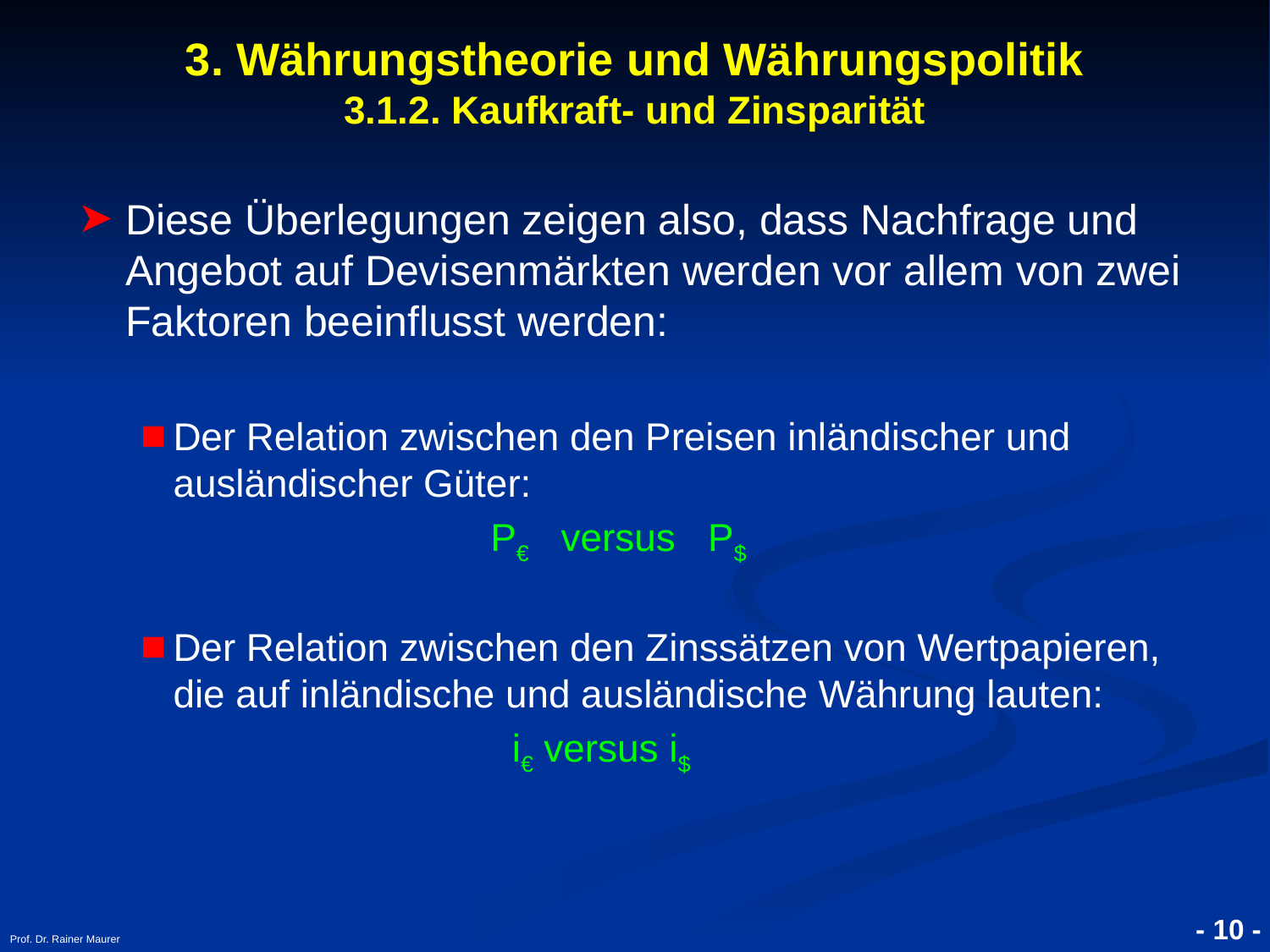

- 10 -
Prof. Dr. Rainer Maurer
3. Währungstheorie und Währungspolitik
3.1.2. Kaufkraft- und Zinsparität
Diese Überlegungen zeigen also, dass Nachfrage und Angebot auf Devisenmärkten werden vor allem von zwei Faktoren beeinflusst werden:

Der Relation zwischen den Preisen inländischer und ausländischer Güter:
			P€   versus   P$

Der Relation zwischen den Zinssätzen von Wertpapieren, die auf inländische und ausländische Währung lauten:
		 	  i€ versus i$